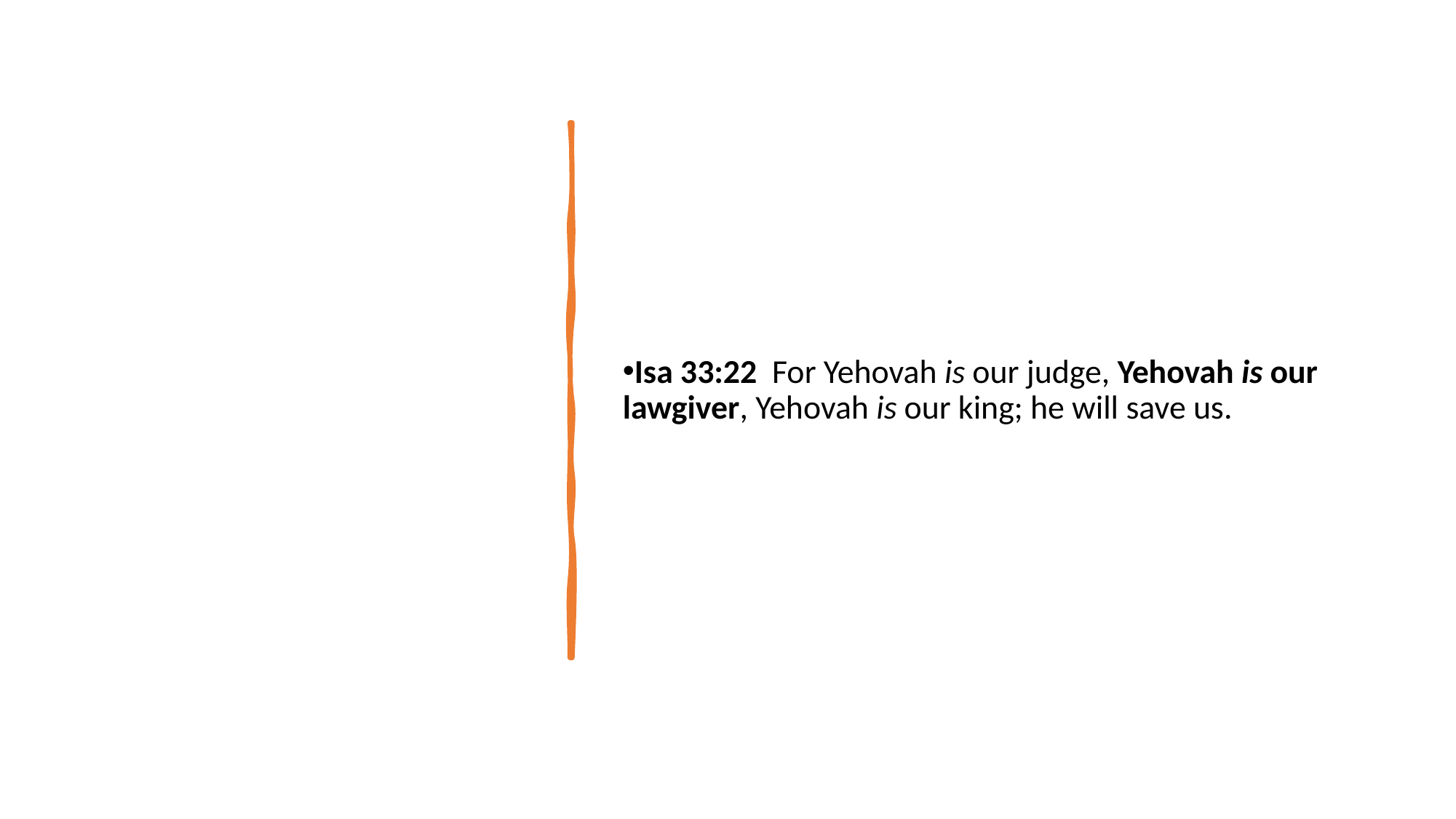

Isa 33:22  For Yehovah is our judge, Yehovah is our lawgiver, Yehovah is our king; he will save us.